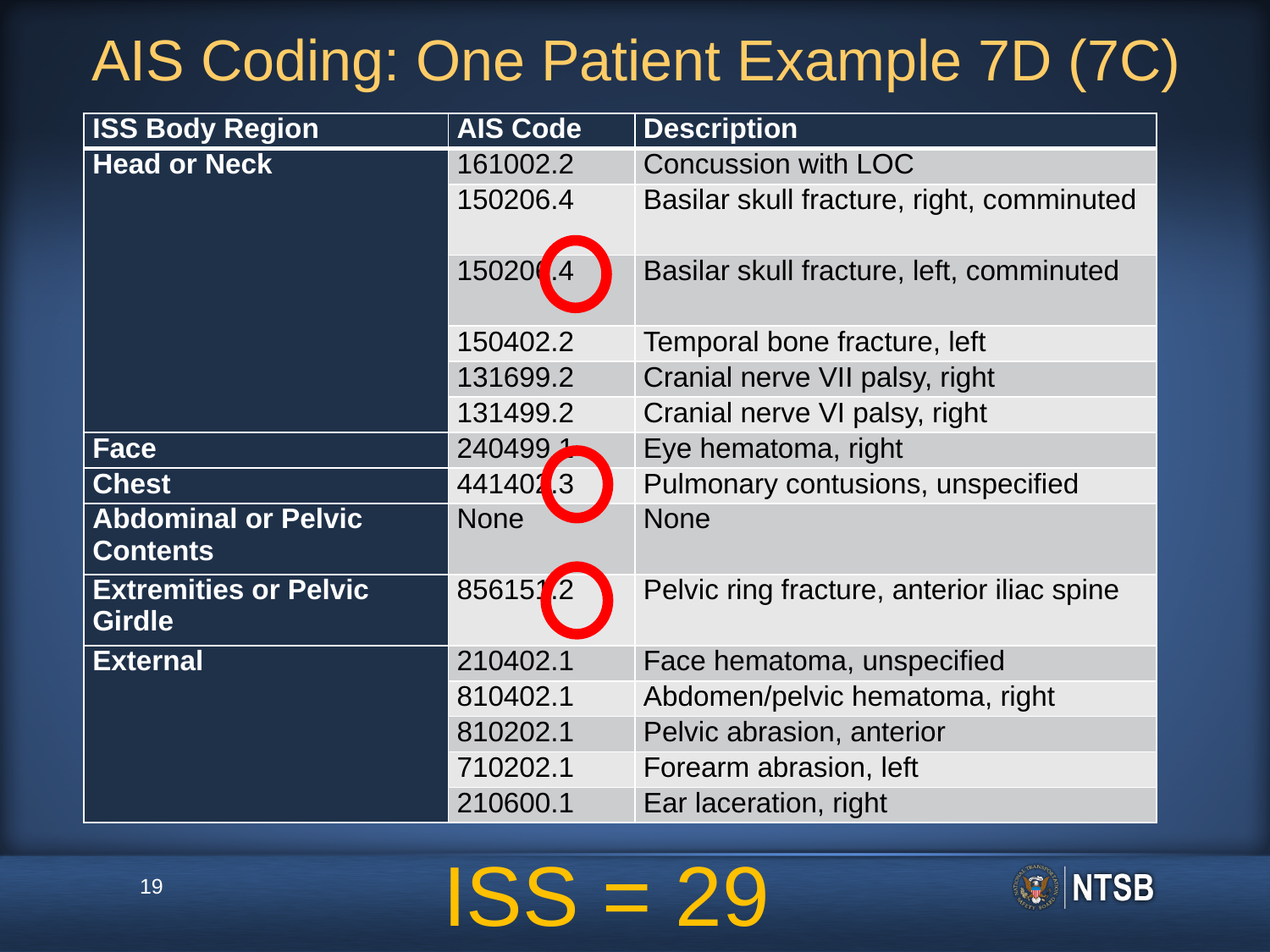

# AIS Coding: One Patient Example 7D (7C)
| ISS Body Region | AIS Code | Description |
| --- | --- | --- |
| Head or Neck | 161002.2 | Concussion with LOC |
|  | 150206.4 | Basilar skull fracture, right, comminuted |
|  | 150206.4 | Basilar skull fracture, left, comminuted |
|  | 150402.2 | Temporal bone fracture, left |
|  | 131699.2 | Cranial nerve VII palsy, right |
|  | 131499.2 | Cranial nerve VI palsy, right |
| Face | 240499.1 | Eye hematoma, right |
| Chest | 441402.3 | Pulmonary contusions, unspecified |
| Abdominal or Pelvic Contents | None | None |
| Extremities or Pelvic Girdle | 856151.2 | Pelvic ring fracture, anterior iliac spine |
| External | 210402.1 | Face hematoma, unspecified |
|  | 810402.1 | Abdomen/pelvic hematoma, right |
|  | 810202.1 | Pelvic abrasion, anterior |
|  | 710202.1 | Forearm abrasion, left |
|  | 210600.1 | Ear laceration, right |

ISS = 29
19